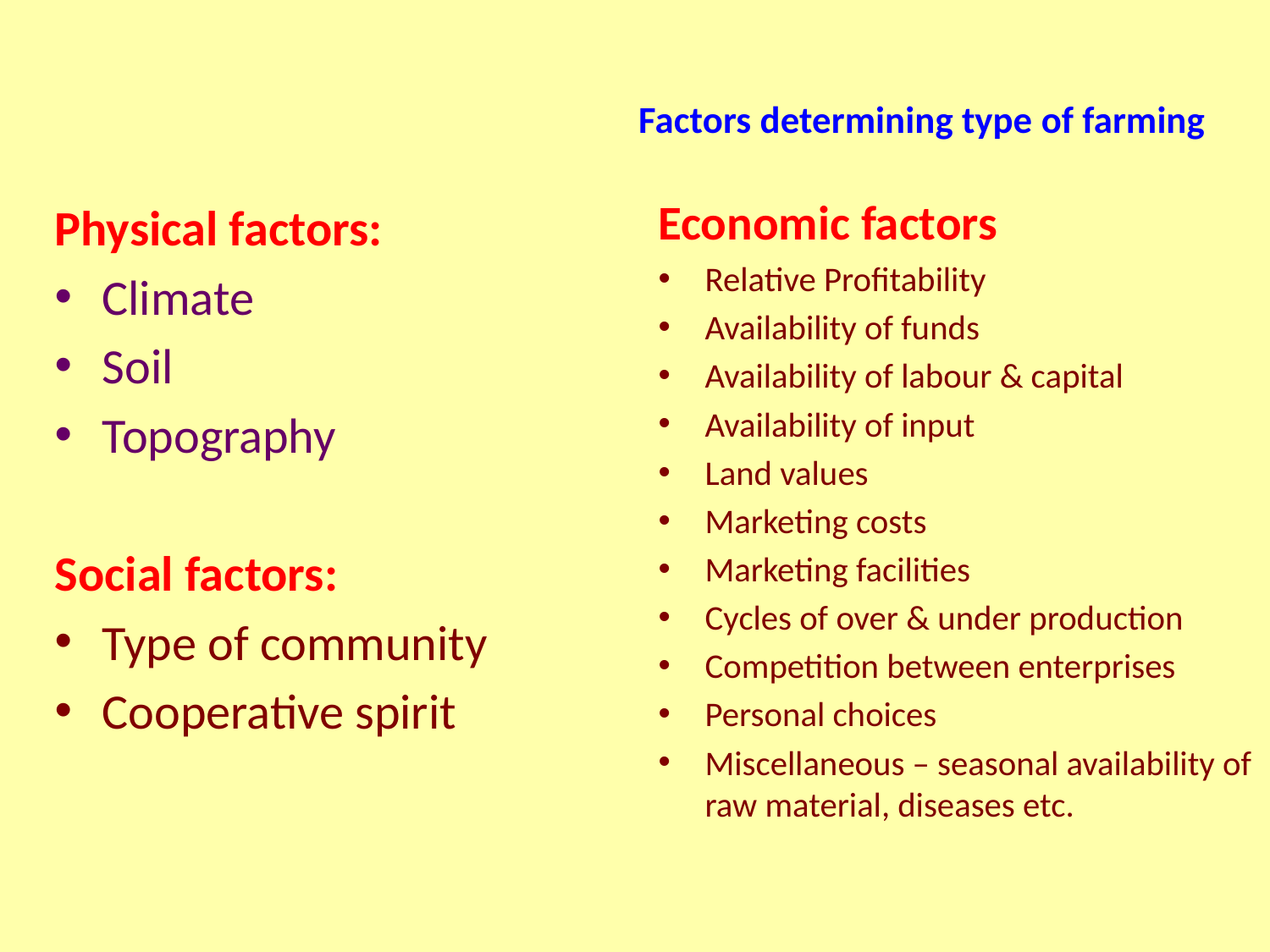

# Factors determining type of farming
Economic factors
Relative Profitability
Availability of funds
Availability of labour & capital
Availability of input
Land values
Marketing costs
Marketing facilities
Cycles of over & under production
Competition between enterprises
Personal choices
Miscellaneous – seasonal availability of raw material, diseases etc.
Physical factors:
Climate
Soil
Topography

Social factors:
Type of community
Cooperative spirit